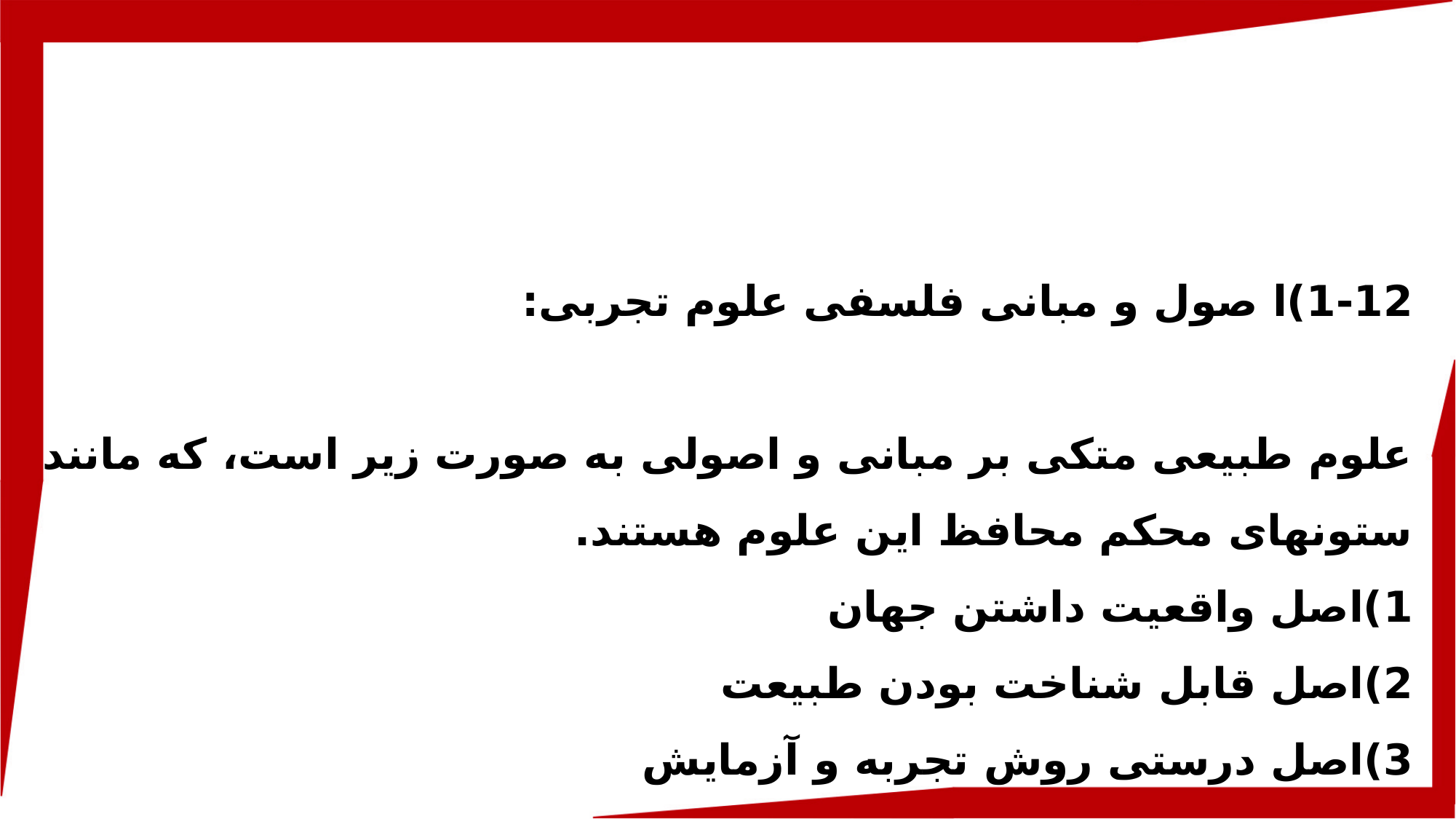

1-12)ا صول و مبانی فلسفی علوم تجربی:

علوم طبیعی متکی بر مبانی و اصولی به صورت زیر است، که مانند ستونهای محکم محافظ این علوم هستند.
1)اصل واقعیت داشتن جهان
2)اصل قابل شناخت بودن طبیعت
3)اصل درستی روش تجربه و آزمایش